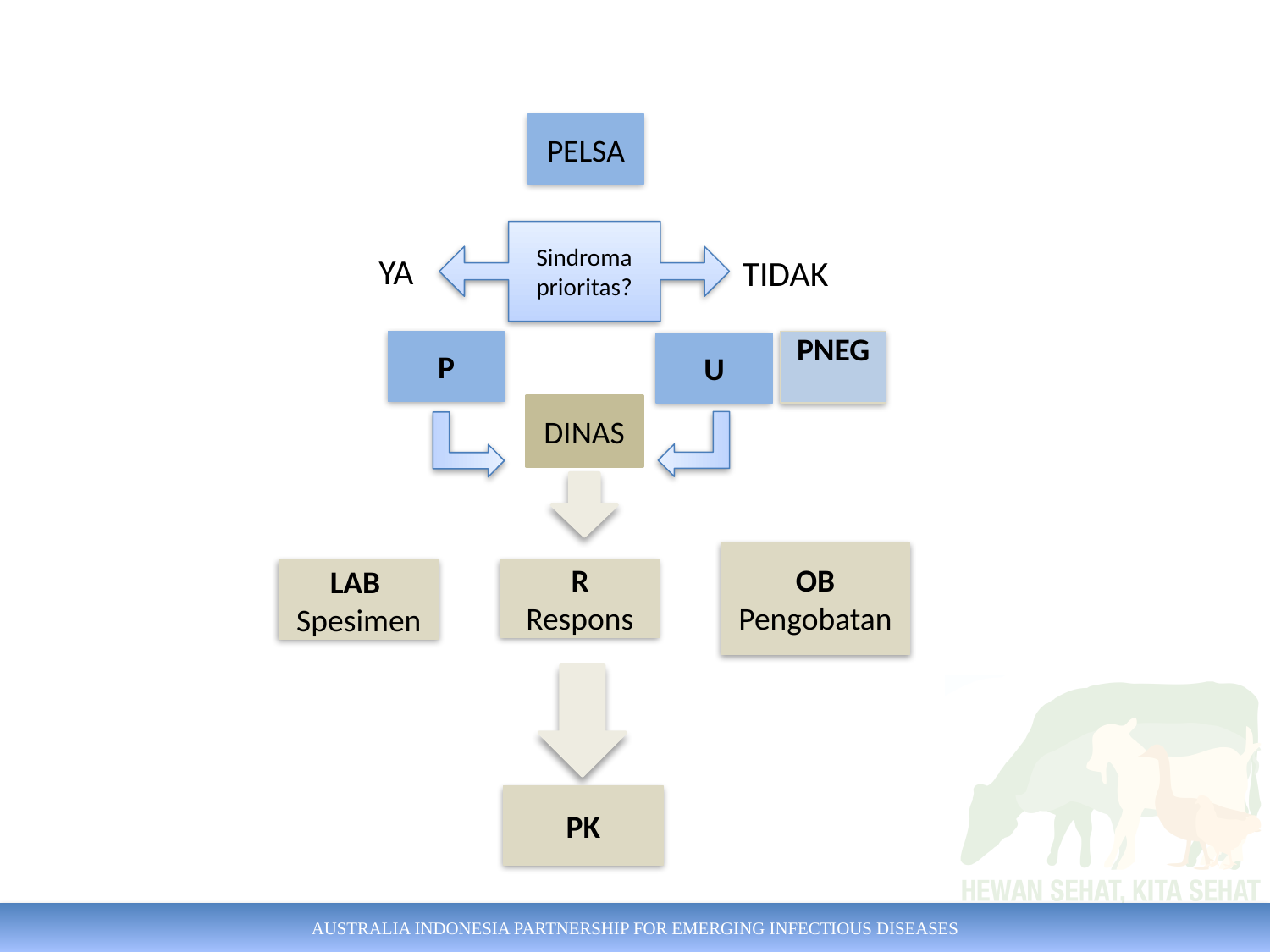

PELSA
Sindroma prioritas?
YA
TIDAK
PNEG

P
U
DINAS

OB Pengobatan
LAB
Spesimen
R
Respons

PK